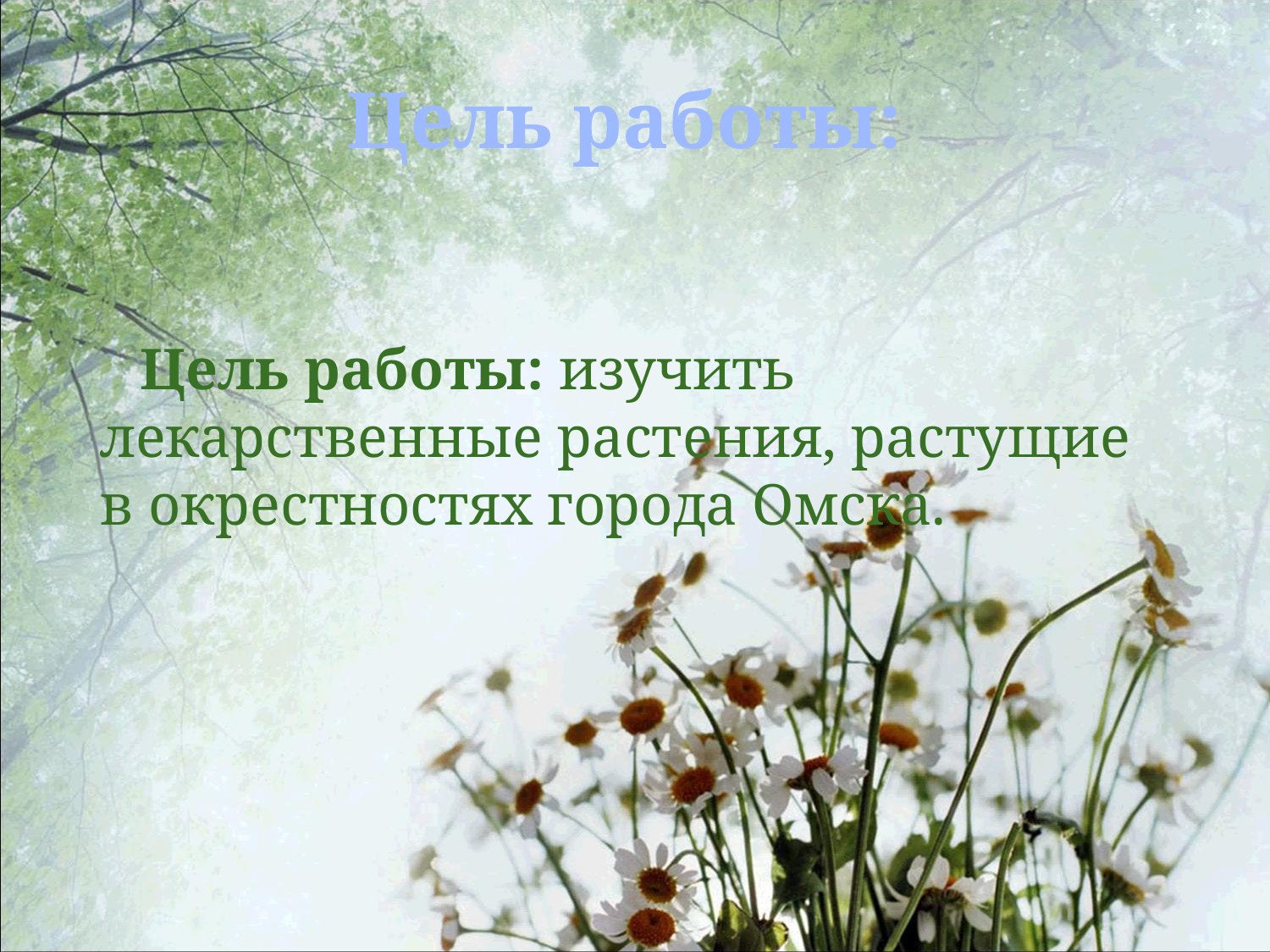

# Цель работы:
      Цель работы: изучить лекарственные растения, растущие в окрестностях города Омска.